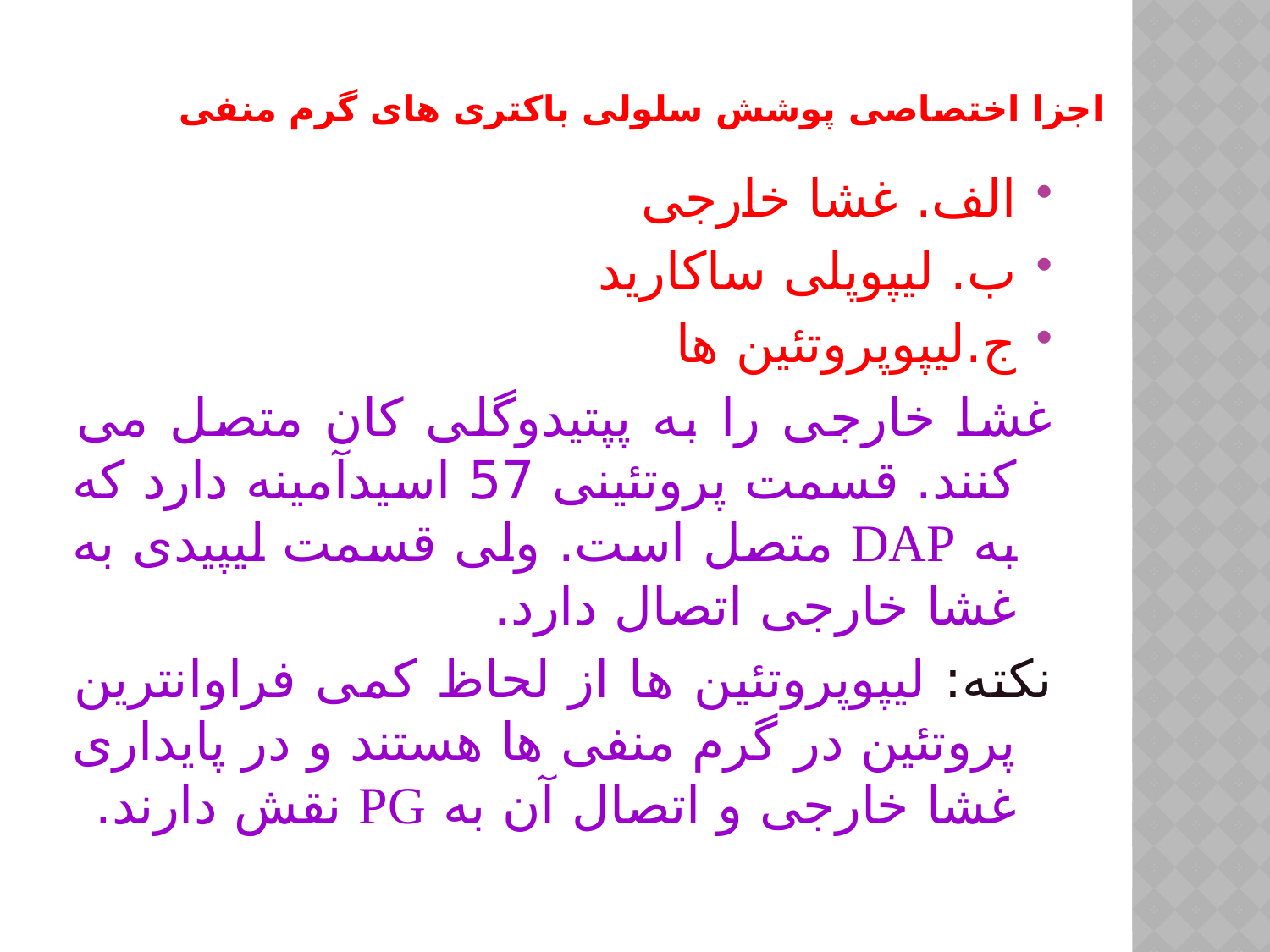

# اجزا اختصاصی پوشش سلولی باکتری های گرم منفی
الف. غشا خارجی
ب. لیپوپلی ساکارید
ج.لیپوپروتئین ها
غشا خارجی را به پپتیدوگلی کان متصل می کنند. قسمت پروتئینی 57 اسیدآمینه دارد که به DAP متصل است. ولی قسمت لیپیدی به غشا خارجی اتصال دارد.
نکته: لیپوپروتئین ها از لحاظ کمی فراوانترین پروتئین در گرم منفی ها هستند و در پایداری غشا خارجی و اتصال آن به PG نقش دارند.